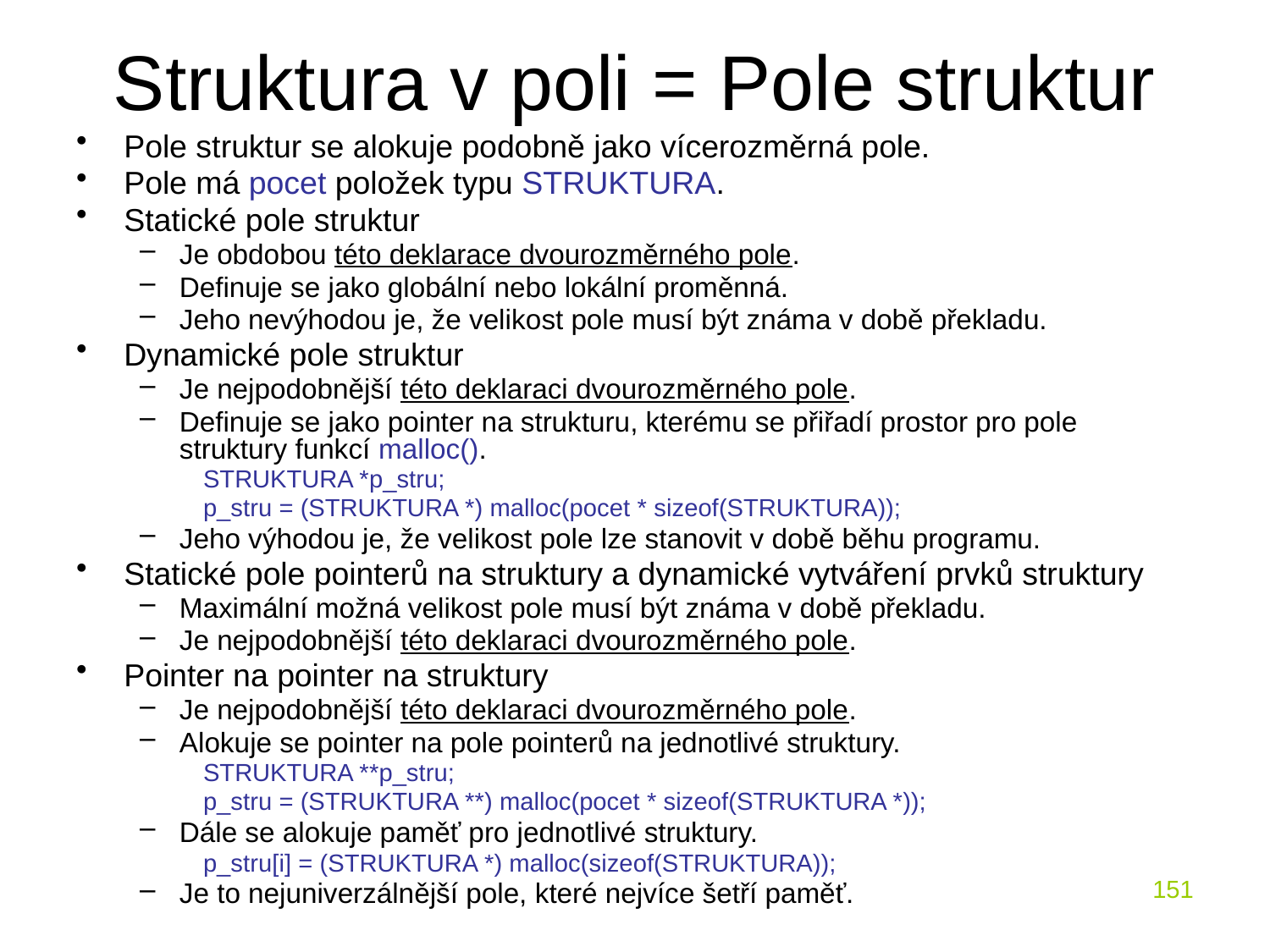

# Struktura v poli = Pole struktur
Pole struktur se alokuje podobně jako vícerozměrná pole.
Pole má pocet položek typu STRUKTURA.
Statické pole struktur
Je obdobou této deklarace dvourozměrného pole.
Definuje se jako globální nebo lokální proměnná.
Jeho nevýhodou je, že velikost pole musí být známa v době překladu.
Dynamické pole struktur
Je nejpodobnější této deklaraci dvourozměrného pole.
Definuje se jako pointer na strukturu, kterému se přiřadí prostor pro pole struktury funkcí malloc().
STRUKTURA *p_stru;
p_stru = (STRUKTURA *) malloc(pocet * sizeof(STRUKTURA));
Jeho výhodou je, že velikost pole lze stanovit v době běhu programu.
Statické pole pointerů na struktury a dynamické vytváření prvků struktury
Maximální možná velikost pole musí být známa v době překladu.
Je nejpodobnější této deklaraci dvourozměrného pole.
Pointer na pointer na struktury
Je nejpodobnější této deklaraci dvourozměrného pole.
Alokuje se pointer na pole pointerů na jednotlivé struktury.
STRUKTURA **p_stru;
p_stru = (STRUKTURA **) malloc(pocet * sizeof(STRUKTURA *));
Dále se alokuje paměť pro jednotlivé struktury.
p_stru[i] = (STRUKTURA *) malloc(sizeof(STRUKTURA));
Je to nejuniverzálnější pole, které nejvíce šetří paměť.
151